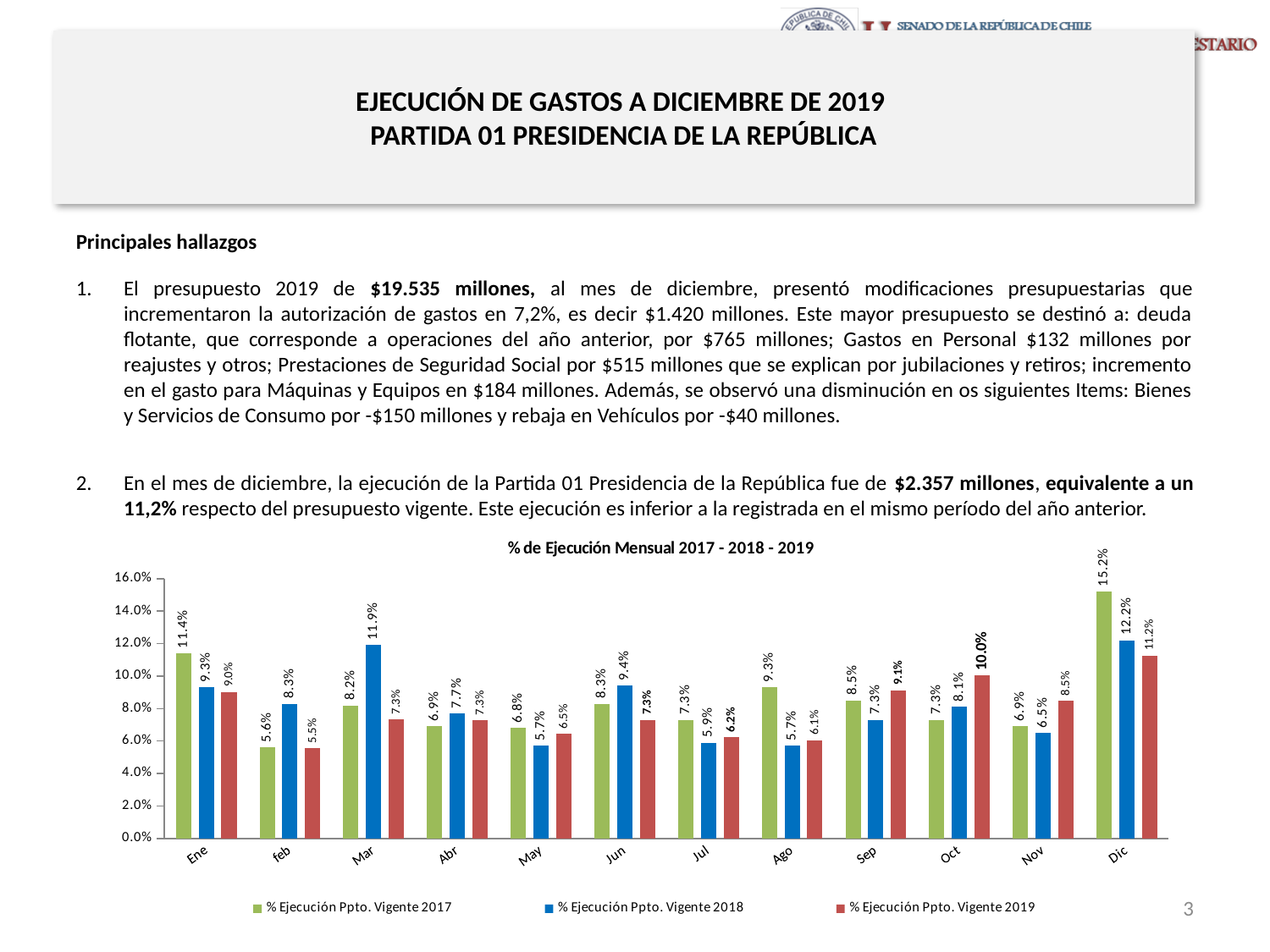

# EJECUCIÓN DE GASTOS A DICIEMBRE DE 2019 PARTIDA 01 PRESIDENCIA DE LA REPÚBLICA
Principales hallazgos
El presupuesto 2019 de $19.535 millones, al mes de diciembre, presentó modificaciones presupuestarias que incrementaron la autorización de gastos en 7,2%, es decir $1.420 millones. Este mayor presupuesto se destinó a: deuda flotante, que corresponde a operaciones del año anterior, por $765 millones; Gastos en Personal $132 millones por reajustes y otros; Prestaciones de Seguridad Social por $515 millones que se explican por jubilaciones y retiros; incremento en el gasto para Máquinas y Equipos en $184 millones. Además, se observó una disminución en os siguientes Items: Bienes y Servicios de Consumo por -$150 millones y rebaja en Vehículos por -$40 millones.
En el mes de diciembre, la ejecución de la Partida 01 Presidencia de la República fue de $2.357 millones, equivalente a un 11,2% respecto del presupuesto vigente. Este ejecución es inferior a la registrada en el mismo período del año anterior.

### Chart: % de Ejecución Mensual 2017 - 2018 - 2019

| Category | % Ejecución Ppto. Vigente 2017 | % Ejecución Ppto. Vigente 2018 | % Ejecución Ppto. Vigente 2019 |
|---|---|---|---|
| Ene | 0.114 | 0.093 | 0.09026380273225154 |
| feb | 0.056 | 0.083 | 0.055469691124029365 |
| Mar | 0.082 | 0.119 | 0.0732859998393176 |
| Abr | 0.069 | 0.077 | 0.07261308586983035 |
| May | 0.068 | 0.057 | 0.0645212771329181 |
| Jun | 0.083 | 0.094 | 0.07292969484352205 |
| Jul | 0.073 | 0.059 | 0.062242276825222376 |
| Ago | 0.093 | 0.057 | 0.06055319308814086 |
| Sep | 0.085 | 0.073 | 0.09133260466023825 |
| Oct | 0.073 | 0.081 | 0.1002708002373589 |
| Nov | 0.069 | 0.065 | 0.08466393610238669 |
| Dic | 0.152 | 0.122 | 0.11249437278329177 |
3